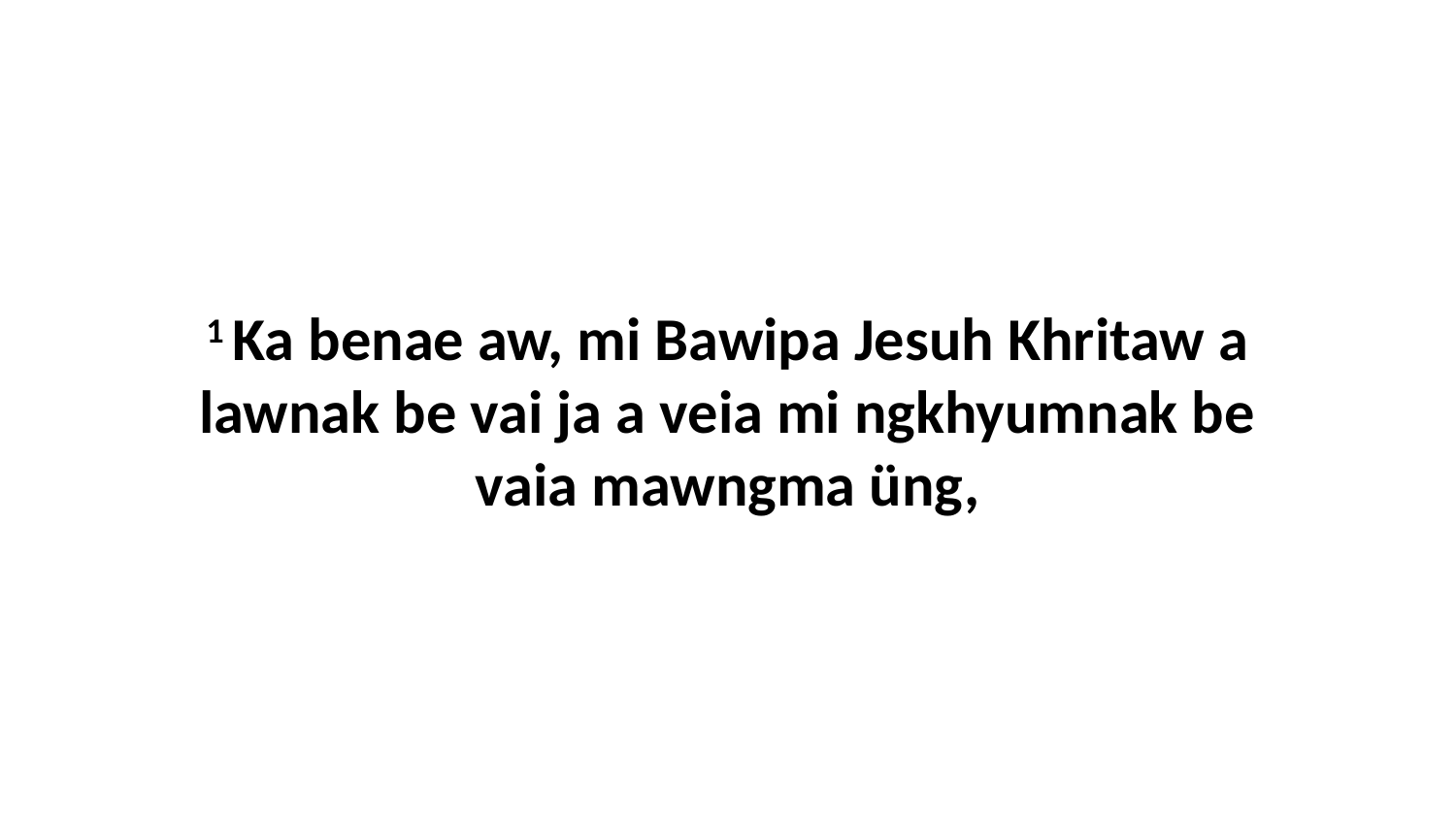

1 Ka benae aw, mi Bawipa Jesuh Khritaw a lawnak be vai ja a veia mi ngkhyumnak be vaia mawngma üng,